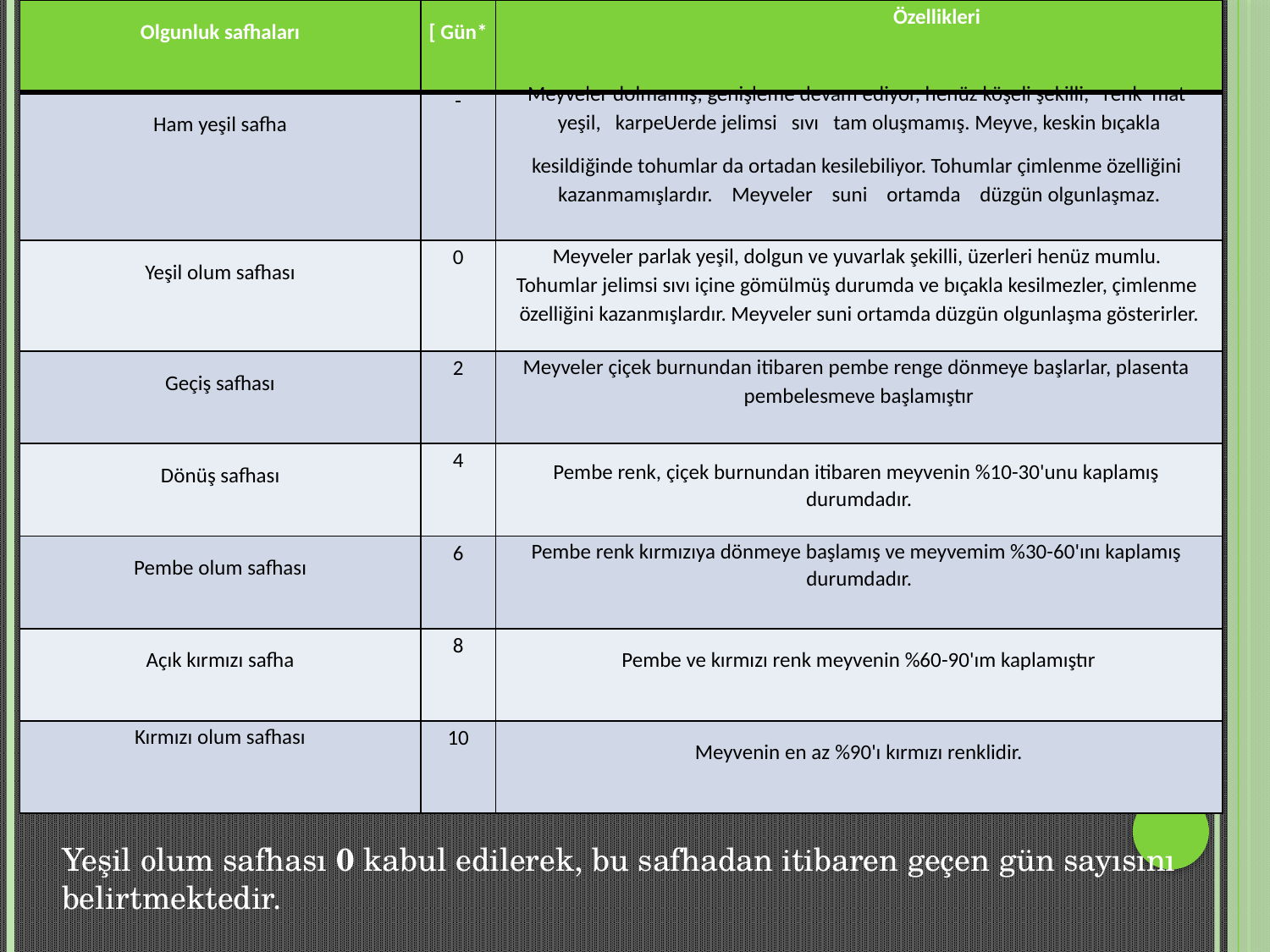

| Olgunluk safhaları | [ Gün\* | Özellikleri |
| --- | --- | --- |
| Ham yeşil safha | - | Meyveler dolmamış, genişleme devam ediyor, henüz köşeli şekilli, renk mat yeşil, karpeUerde jelimsi sıvı tam oluşmamış. Meyve, keskin bıçakla kesildiğinde tohumlar da ortadan kesilebiliyor. Tohumlar çimlenme özelliğini kazanmamışlardır. Meyveler suni ortamda düzgün olgunlaşmaz. |
| Yeşil olum safhası | 0 | Meyveler parlak yeşil, dolgun ve yuvarlak şekilli, üzerleri henüz mumlu. Tohumlar jelimsi sıvı içine gömülmüş durumda ve bıçakla kesilmezler, çimlenme özelliğini kazanmışlardır. Meyveler suni ortamda düzgün olgunlaşma gösterirler. |
| Geçiş safhası | 2 | Meyveler çiçek burnundan itibaren pembe renge dönmeye başlarlar, plasenta pembelesmeve başlamıştır |
| Dönüş safhası | 4 | Pembe renk, çiçek burnundan itibaren meyvenin %10-30'unu kaplamış durumdadır. |
| Pembe olum safhası | 6 | Pembe renk kırmızıya dönmeye başlamış ve meyvemim %30-60'ını kaplamış durumdadır. |
| Açık kırmızı safha | 8 | Pembe ve kırmızı renk meyvenin %60-90'ım kaplamıştır |
| Kırmızı olum safhası | 10 | Meyvenin en az %90'ı kırmızı renklidir. |
Yeşil olum safhası 0 kabul edilerek, bu safhadan itibaren geçen gün sayısını belirtmektedir.